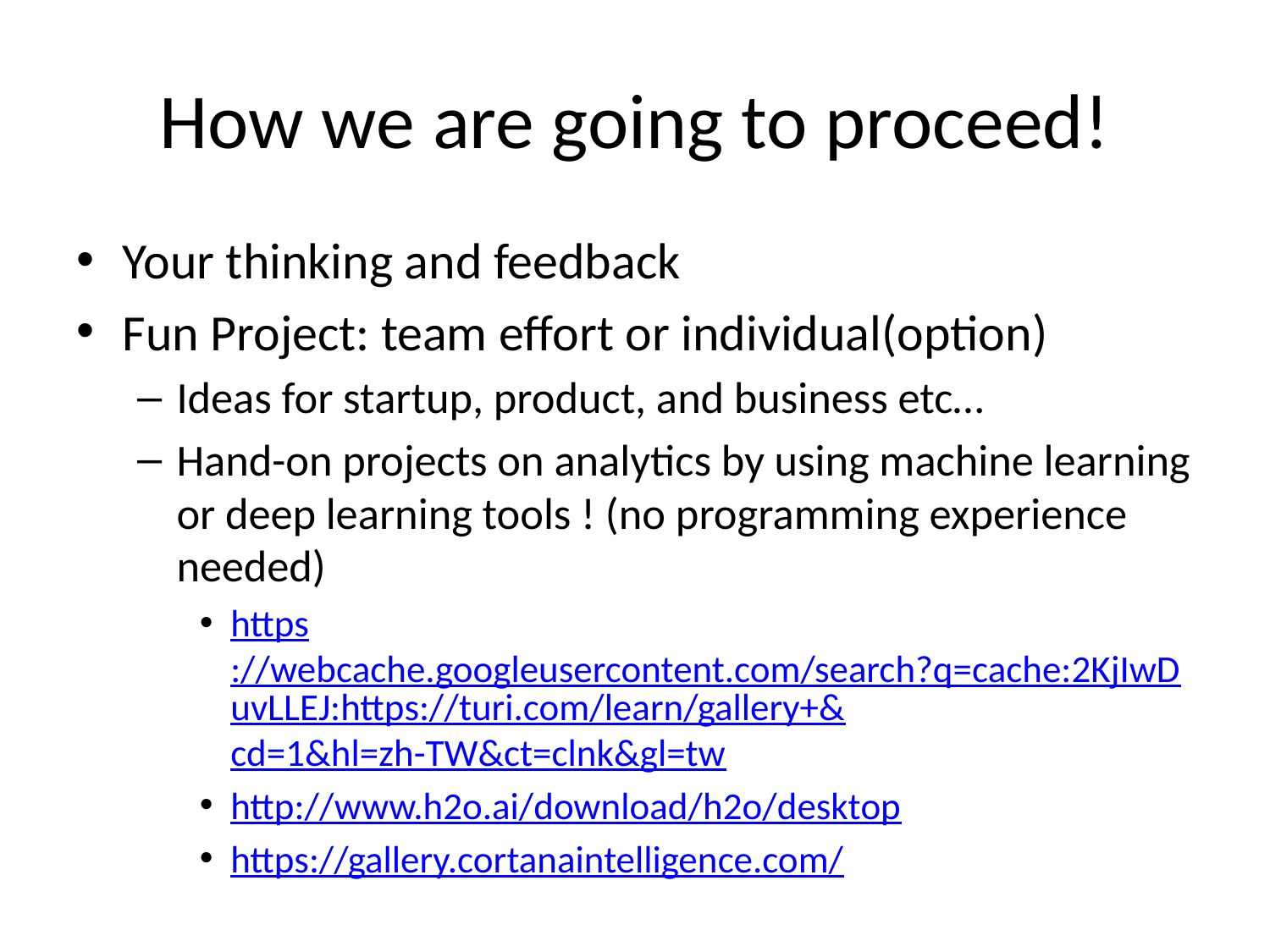

# How we are going to proceed!
Your thinking and feedback
Fun Project: team effort or individual(option)
Ideas for startup, product, and business etc…
Hand-on projects on analytics by using machine learning or deep learning tools ! (no programming experience needed)
https://webcache.googleusercontent.com/search?q=cache:2KjIwDuvLLEJ:https://turi.com/learn/gallery+&cd=1&hl=zh-TW&ct=clnk&gl=tw
http://www.h2o.ai/download/h2o/desktop
https://gallery.cortanaintelligence.com/